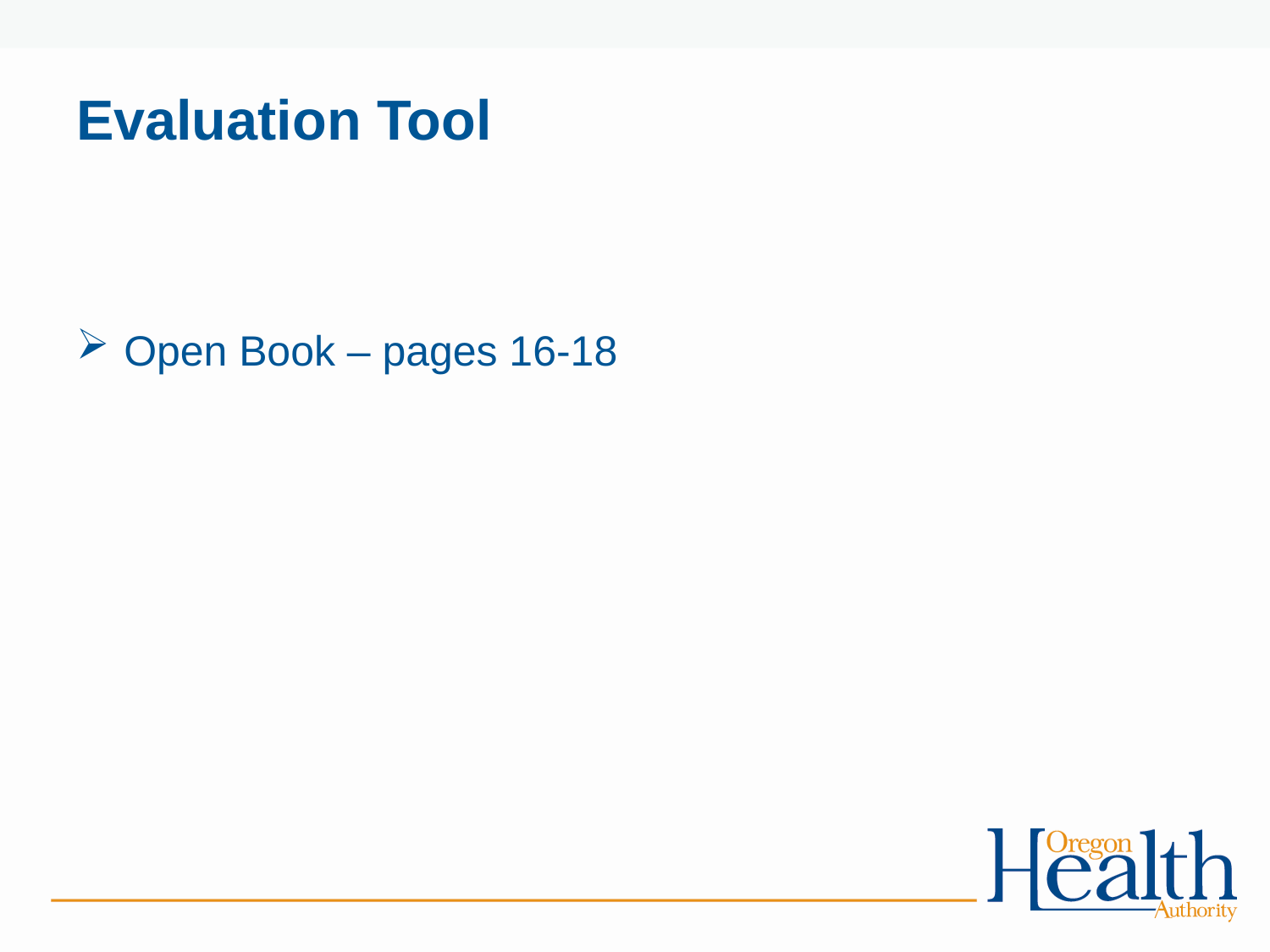

# Evaluation Tool
Open Book – pages 16-18